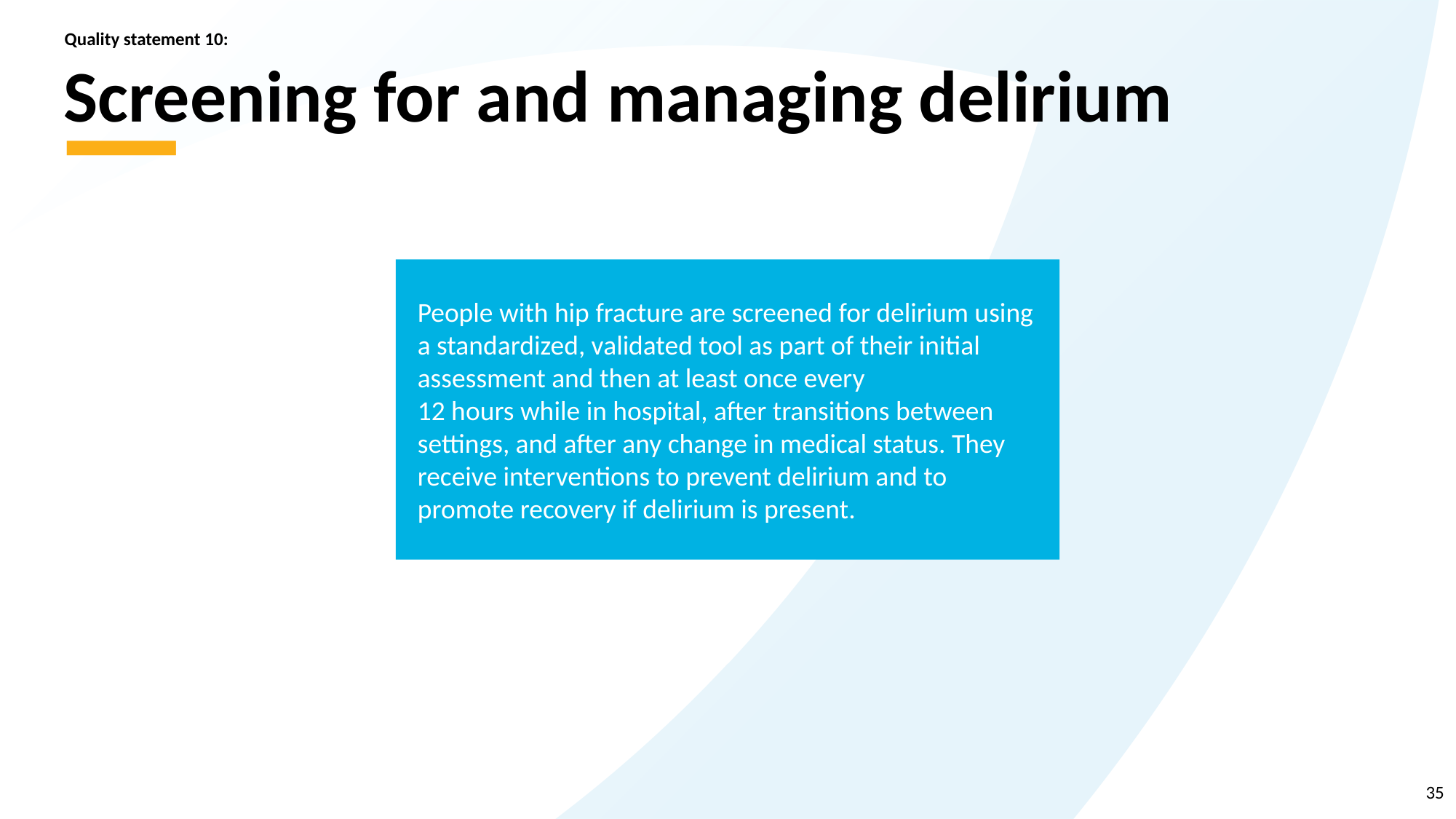

Quality statement 10:
# Screening for and managing delirium
People with hip fracture are screened for delirium using a standardized, validated tool as part of their initial assessment and then at least once every
12 hours while in hospital, after transitions between settings, and after any change in medical status. They receive interventions to prevent delirium and to promote recovery if delirium is present.
35